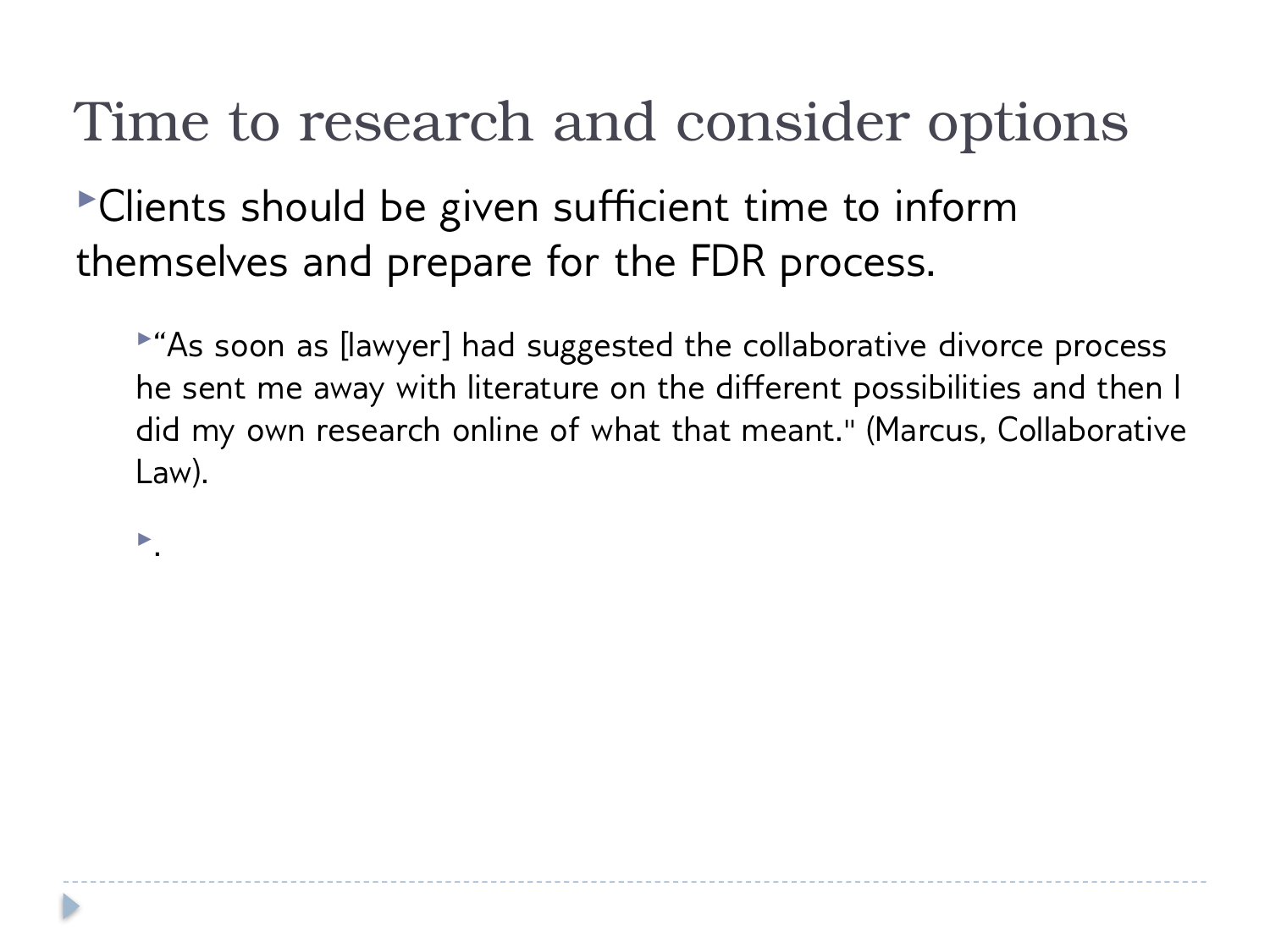

Time to research and consider options
Clients should be given sufficient time to inform themselves and prepare for the FDR process.
“As soon as [lawyer] had suggested the collaborative divorce process he sent me away with literature on the different possibilities and then I did my own research online of what that meant." (Marcus, Collaborative Law).
.